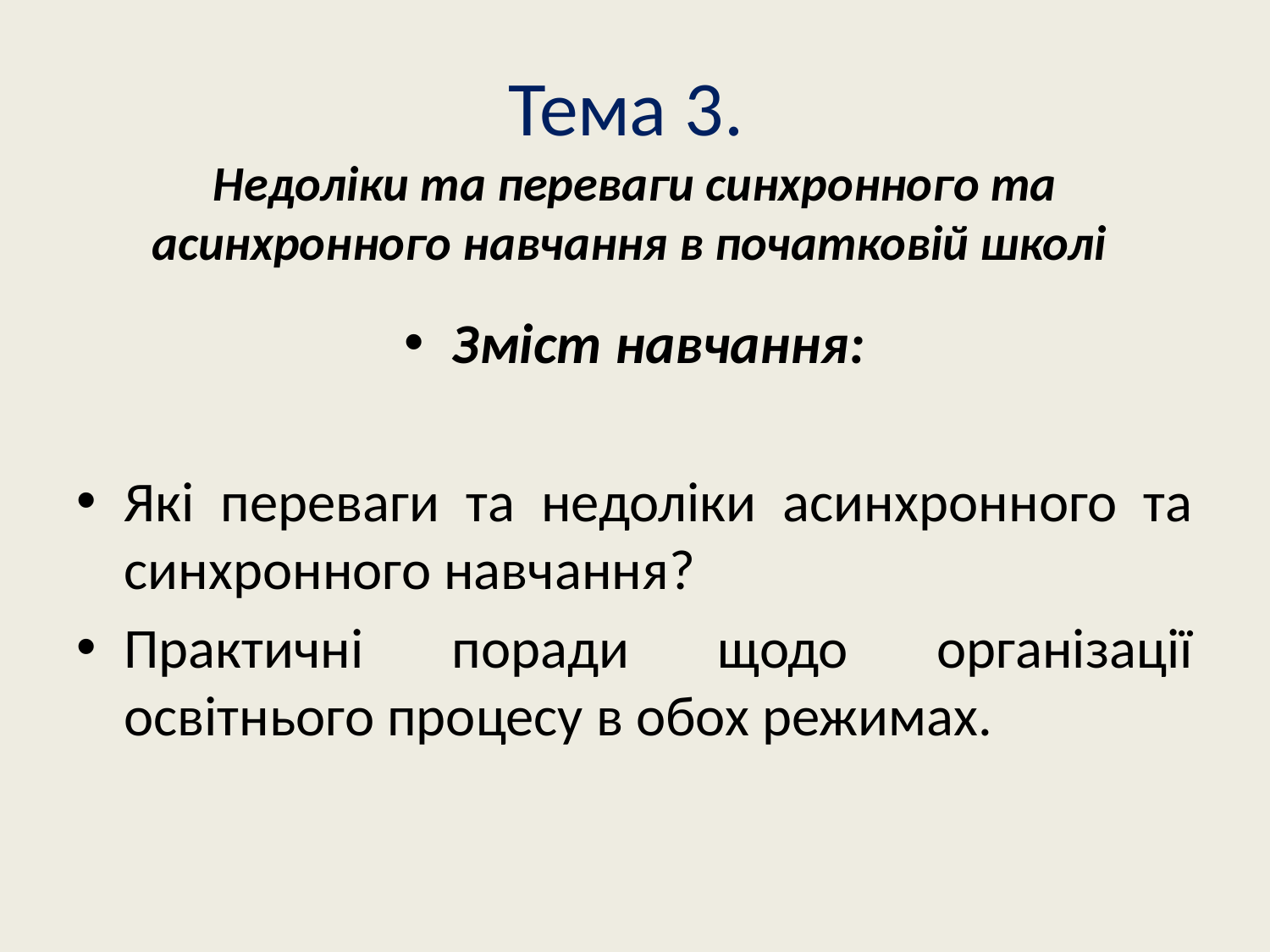

# Тема 3. Недоліки та переваги синхронного та асинхронного навчання в початковій школі

Зміст навчання:

Які переваги та недоліки асинхронного та синхронного навчання?
Практичні поради щодо організації освітнього процесу в обох режимах.